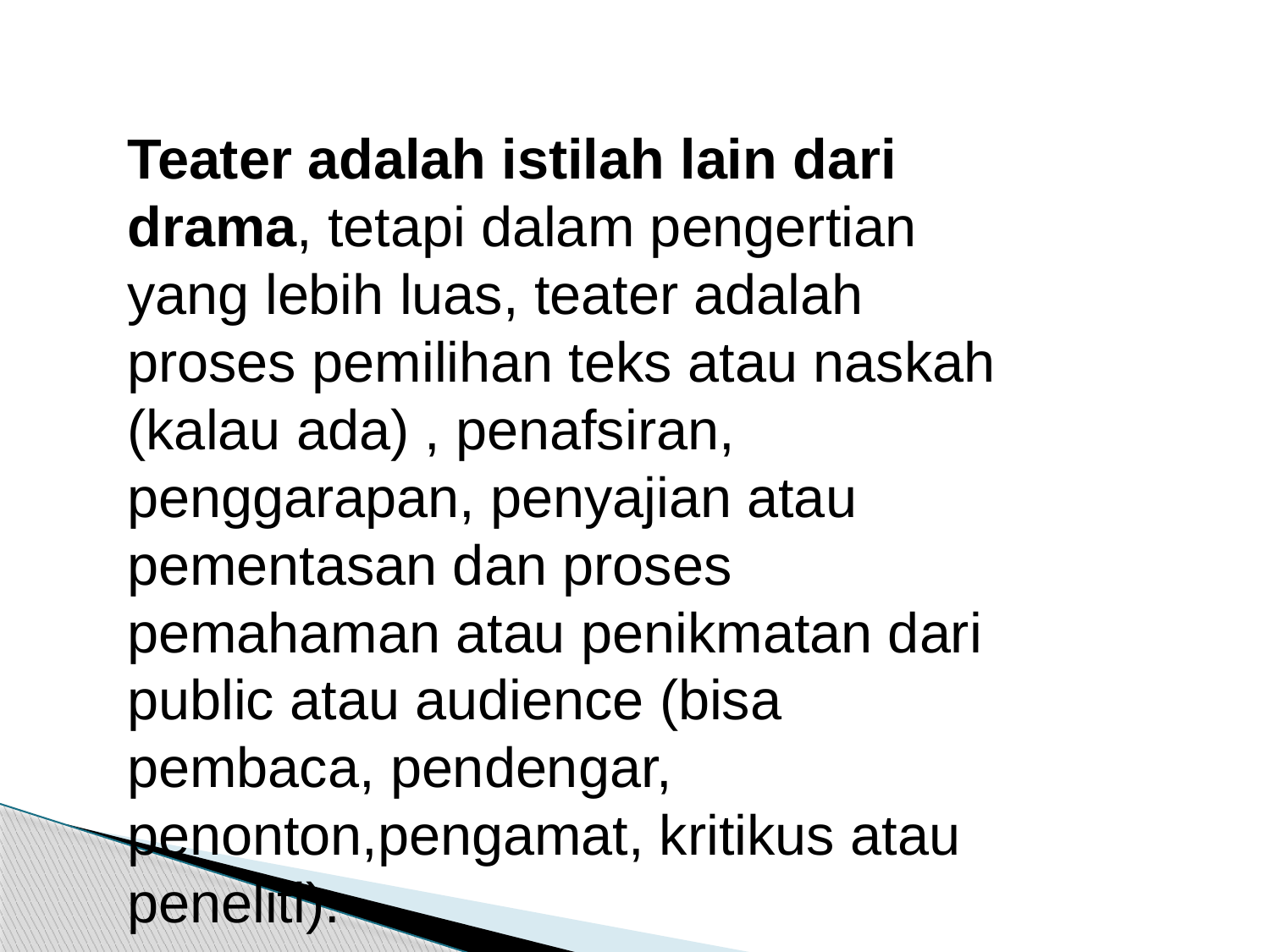

Teater adalah istilah lain dari drama, tetapi dalam pengertian yang lebih luas, teater adalah proses pemilihan teks atau naskah (kalau ada) , penafsiran, penggarapan, penyajian atau pementasan dan proses pemahaman atau penikmatan dari public atau audience (bisa pembaca, pendengar, penonton,pengamat, kritikus atau peneliti).